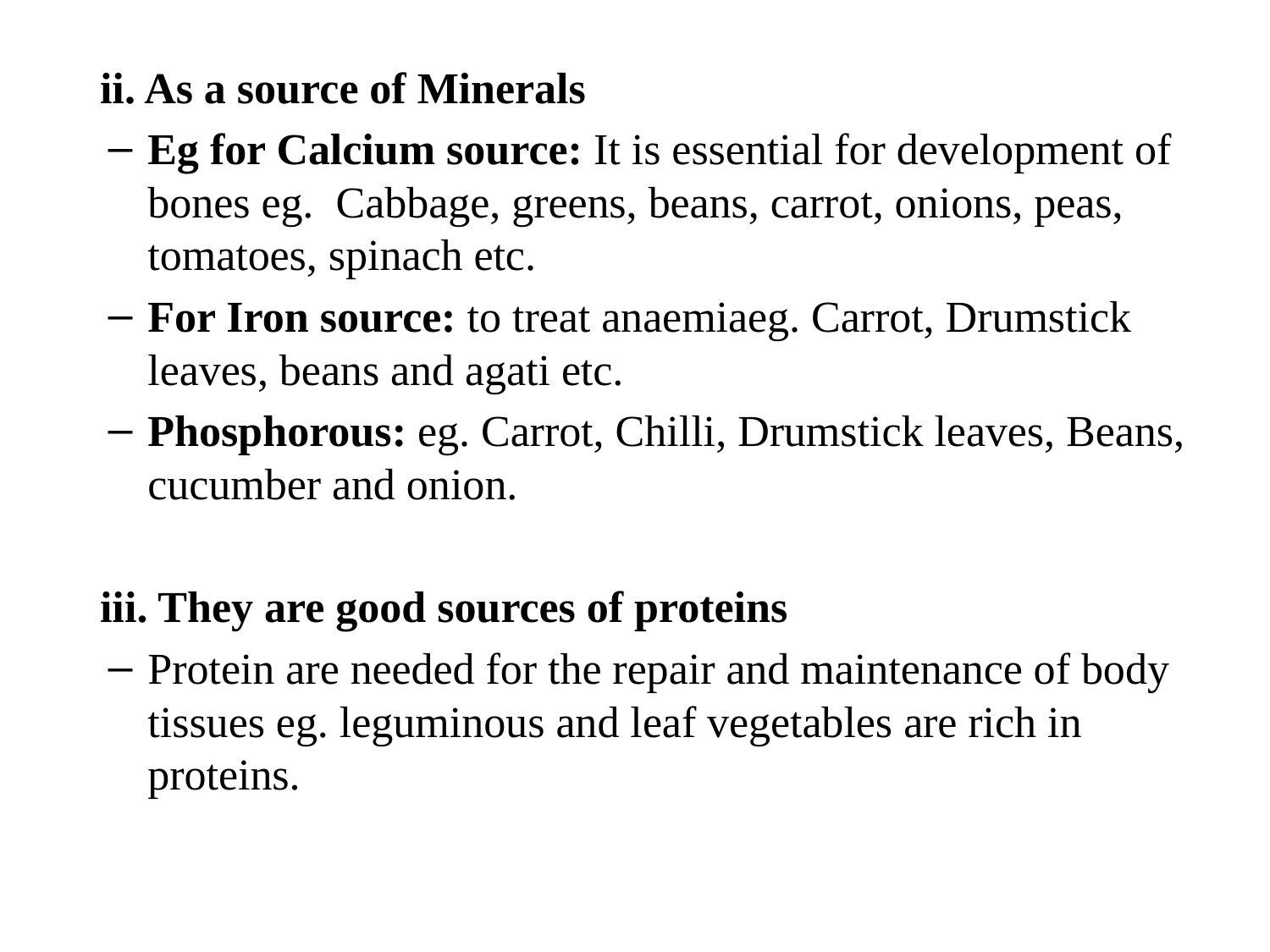

ii. As a source of Minerals
Eg for Calcium source: It is essential for development of bones eg.  Cabbage, greens, beans, carrot, onions, peas, tomatoes, spinach etc.
For Iron source: to treat anaemiaeg. Carrot, Drumstick leaves, beans and agati etc.
Phosphorous: eg. Carrot, Chilli, Drumstick leaves, Beans, cucumber and onion.

iii. They are good sources of proteins
Protein are needed for the repair and maintenance of body tissues eg. leguminous and leaf vegetables are rich in proteins.